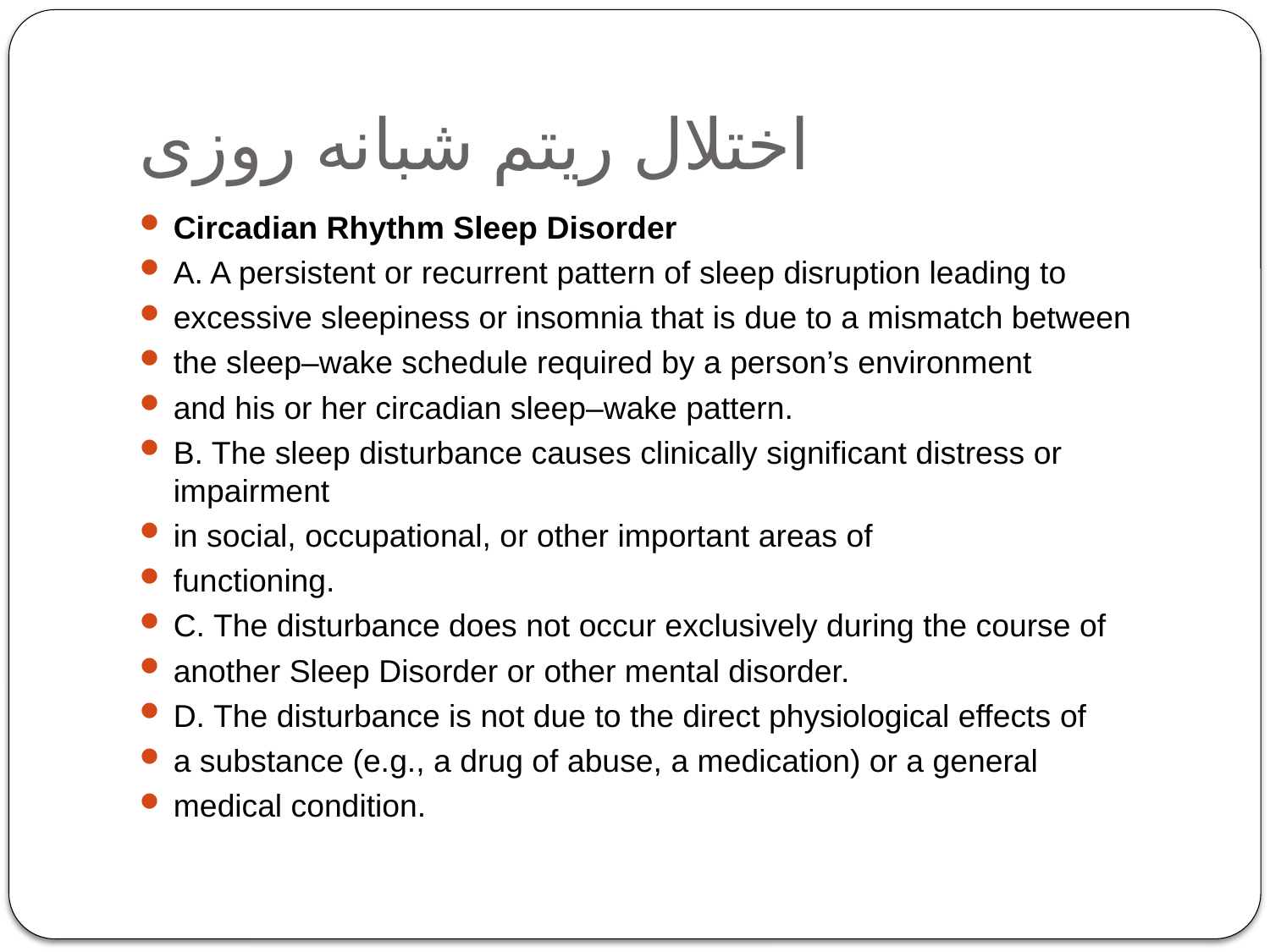

# اختلال ریتم شبانه روزی
Circadian Rhythm Sleep Disorder
A. A persistent or recurrent pattern of sleep disruption leading to
excessive sleepiness or insomnia that is due to a mismatch between
the sleep–wake schedule required by a person’s environment
and his or her circadian sleep–wake pattern.
B. The sleep disturbance causes clinically significant distress or impairment
in social, occupational, or other important areas of
functioning.
C. The disturbance does not occur exclusively during the course of
another Sleep Disorder or other mental disorder.
D. The disturbance is not due to the direct physiological effects of
a substance (e.g., a drug of abuse, a medication) or a general
medical condition.